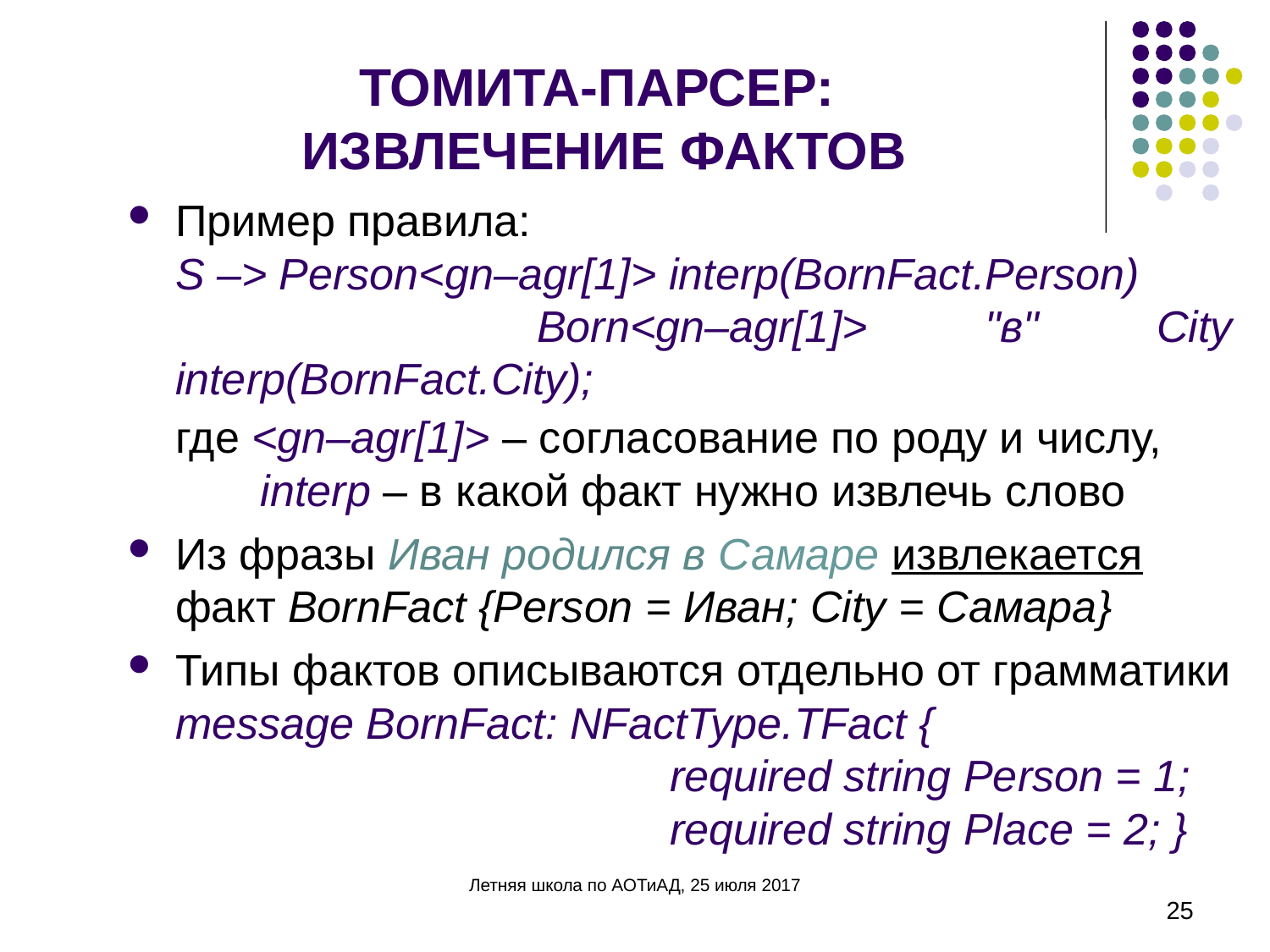

# ТОМИТА-ПАРСЕР: ИЗВЛЕЧЕНИЕ ФАКТОВ
Пример правила:
	S –> Person<gn–agr[1]> interp(BornFact.Person)
		  Born<gn–agr[1]> "в" City interp(BornFact.City);
где <gn–agr[1]> – согласование по роду и числу,
	   interp – в какой факт нужно извлечь слово
Из фразы Иван родился в Самаре извлекается факт BornFact {Person = Иван; City = Самара}
Типы фактов описываются отдельно от грамматики
message BornFact: NFactType.TFact {
		                          required string Person = 1;
		                          required string Place = 2; }
Летняя школа по АОТиАД, 25 июля 2017
25